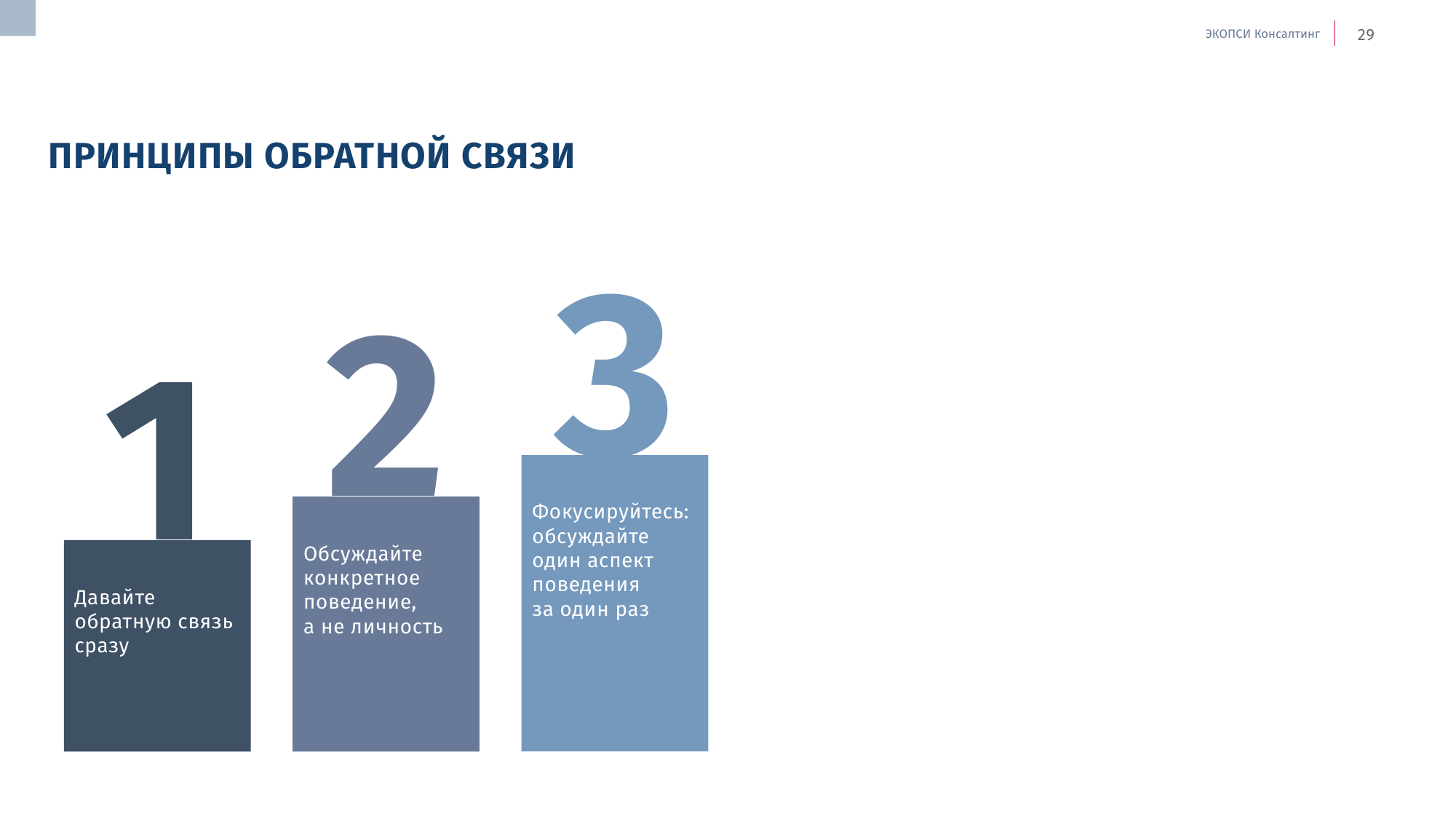

# Принципы обратной связи
3
Фокусируйтесь: обсуждайте один аспект поведения за один раз
2
Обсуждайте конкретное поведение, а не личность
1
Давайте обратную связь сразу